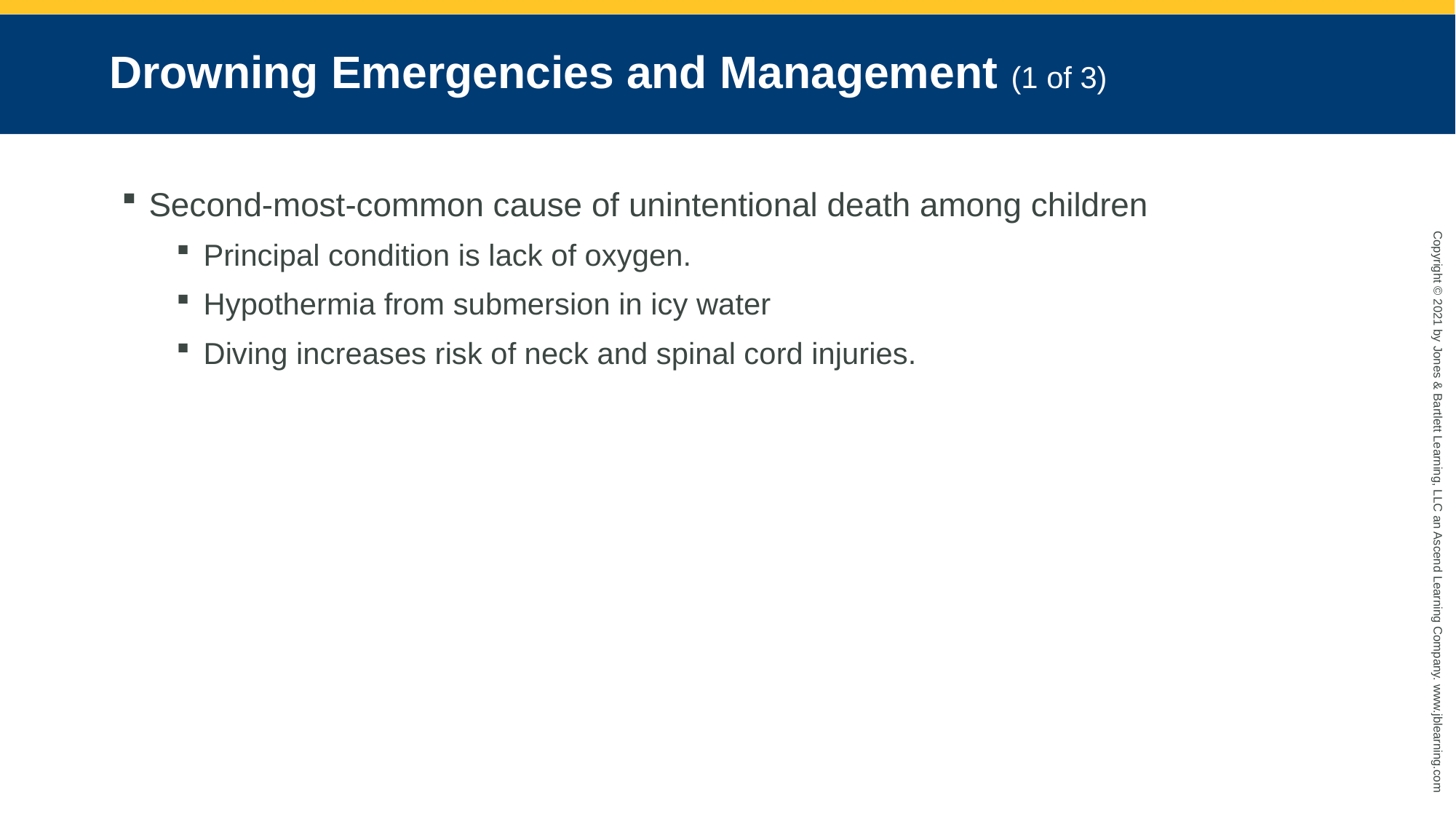

# Drowning Emergencies and Management (1 of 3)
Second-most-common cause of unintentional death among children
Principal condition is lack of oxygen.
Hypothermia from submersion in icy water
Diving increases risk of neck and spinal cord injuries.